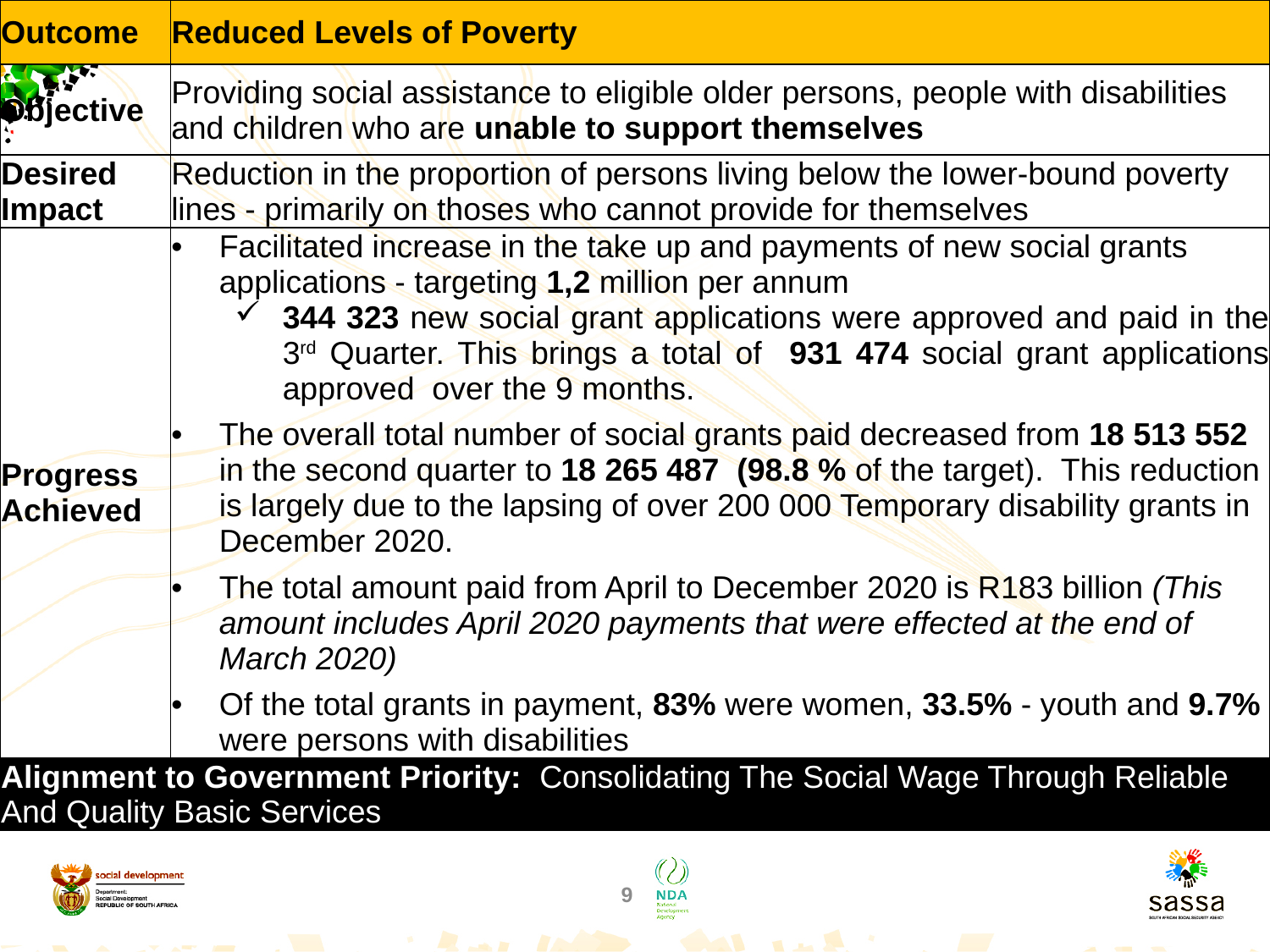

| Outcome | Reduced Levels of Poverty |
| --- | --- |
| Objective | Providing social assistance to eligible older persons, people with disabilities and children who are unable to support themselves |
| Desired Impact | Reduction in the proportion of persons living below the lower-bound poverty lines - primarily on thoses who cannot provide for themselves |
| Progress Achieved | Facilitated increase in the take up and payments of new social grants applications - targeting 1,2 million per annum 344 323 new social grant applications were approved and paid in the 3rd Quarter. This brings a total of 931 474 social grant applications approved over the 9 months. The overall total number of social grants paid decreased from 18 513 552 in the second quarter to 18 265 487 (98.8 % of the target). This reduction is largely due to the lapsing of over 200 000 Temporary disability grants in December 2020. The total amount paid from April to December 2020 is R183 billion (This amount includes April 2020 payments that were effected at the end of March 2020) Of the total grants in payment, 83% were women, 33.5% - youth and 9.7% were persons with disabilities |
| Alignment to Government Priority: Consolidating The Social Wage Through Reliable And Quality Basic Services |  |
9